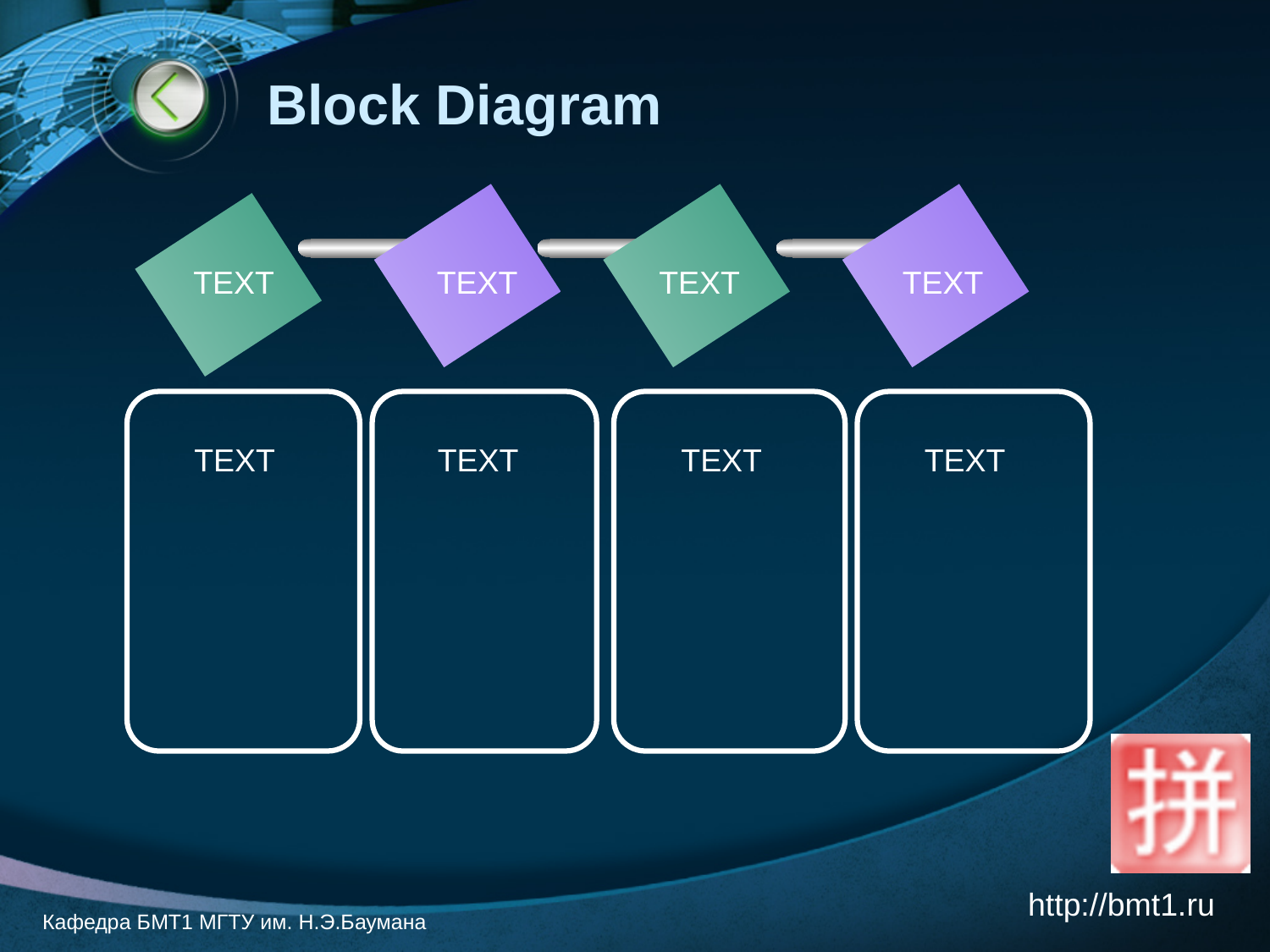

# Block Diagram

TEXT
TEXT
TEXT
TEXT

TEXT
TEXT
TEXT
TEXT
http://bmt1.ru
Кафедра БМТ1 МГТУ им. Н.Э.Баумана